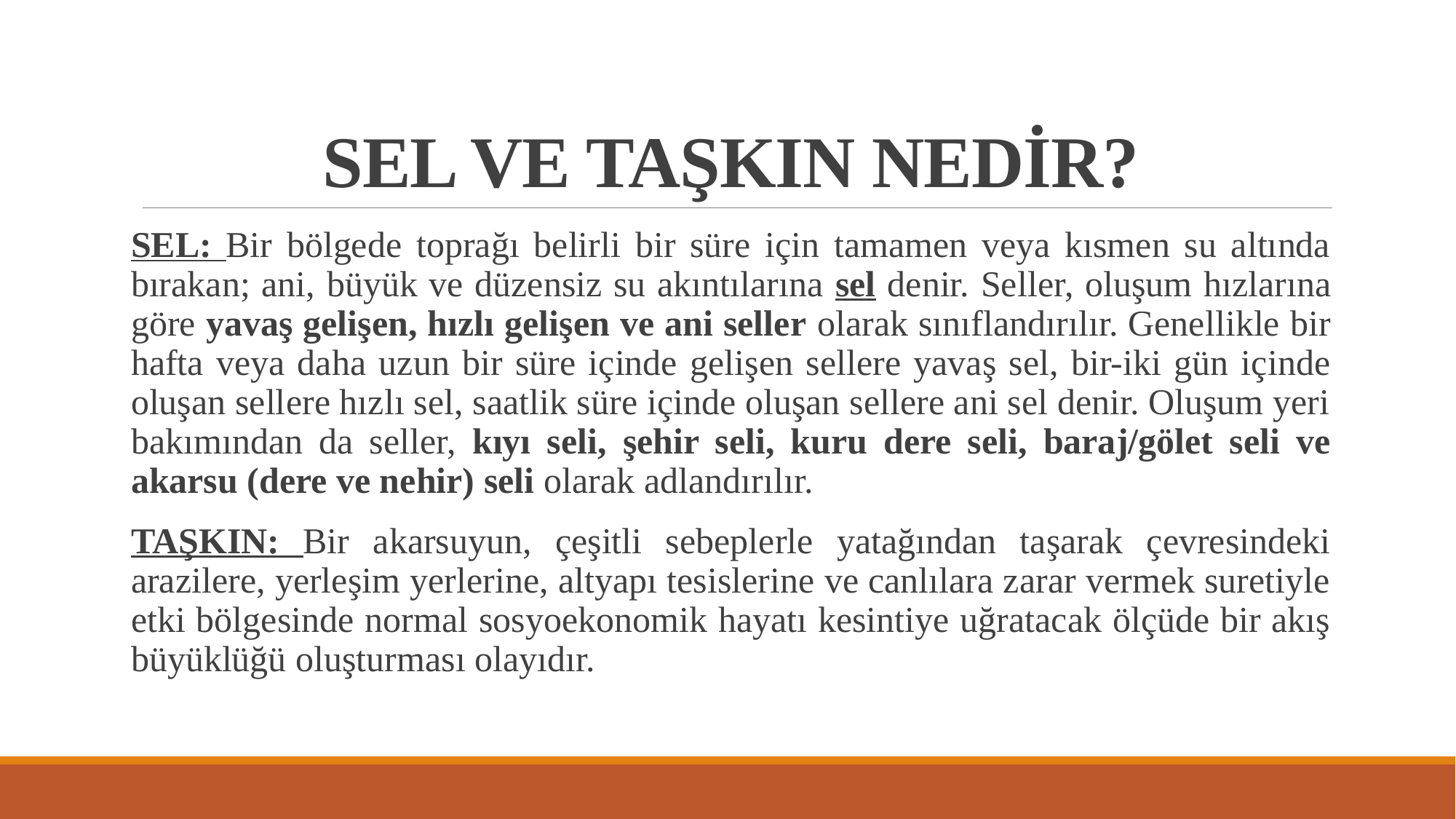

# SEL VE TAŞKIN NEDİR?
SEL: Bir bölgede toprağı belirli bir süre için tamamen veya kısmen su altında bırakan; ani, büyük ve düzensiz su akıntılarına sel denir. Seller, oluşum hızlarına göre yavaş gelişen, hızlı gelişen ve ani seller olarak sınıflandırılır. Genellikle bir hafta veya daha uzun bir süre içinde gelişen sellere yavaş sel, bir-iki gün içinde oluşan sellere hızlı sel, saatlik süre içinde oluşan sellere ani sel denir. Oluşum yeri bakımından da seller, kıyı seli, şehir seli, kuru dere seli, baraj/gölet seli ve akarsu (dere ve nehir) seli olarak adlandırılır.
TAŞKIN: Bir akarsuyun, çeşitli sebeplerle yatağından taşarak çevresindeki arazilere, yerleşim yerlerine, altyapı tesislerine ve canlılara zarar vermek suretiyle etki bölgesinde normal sosyoekonomik hayatı kesintiye uğratacak ölçüde bir akış büyüklüğü oluşturması olayıdır.